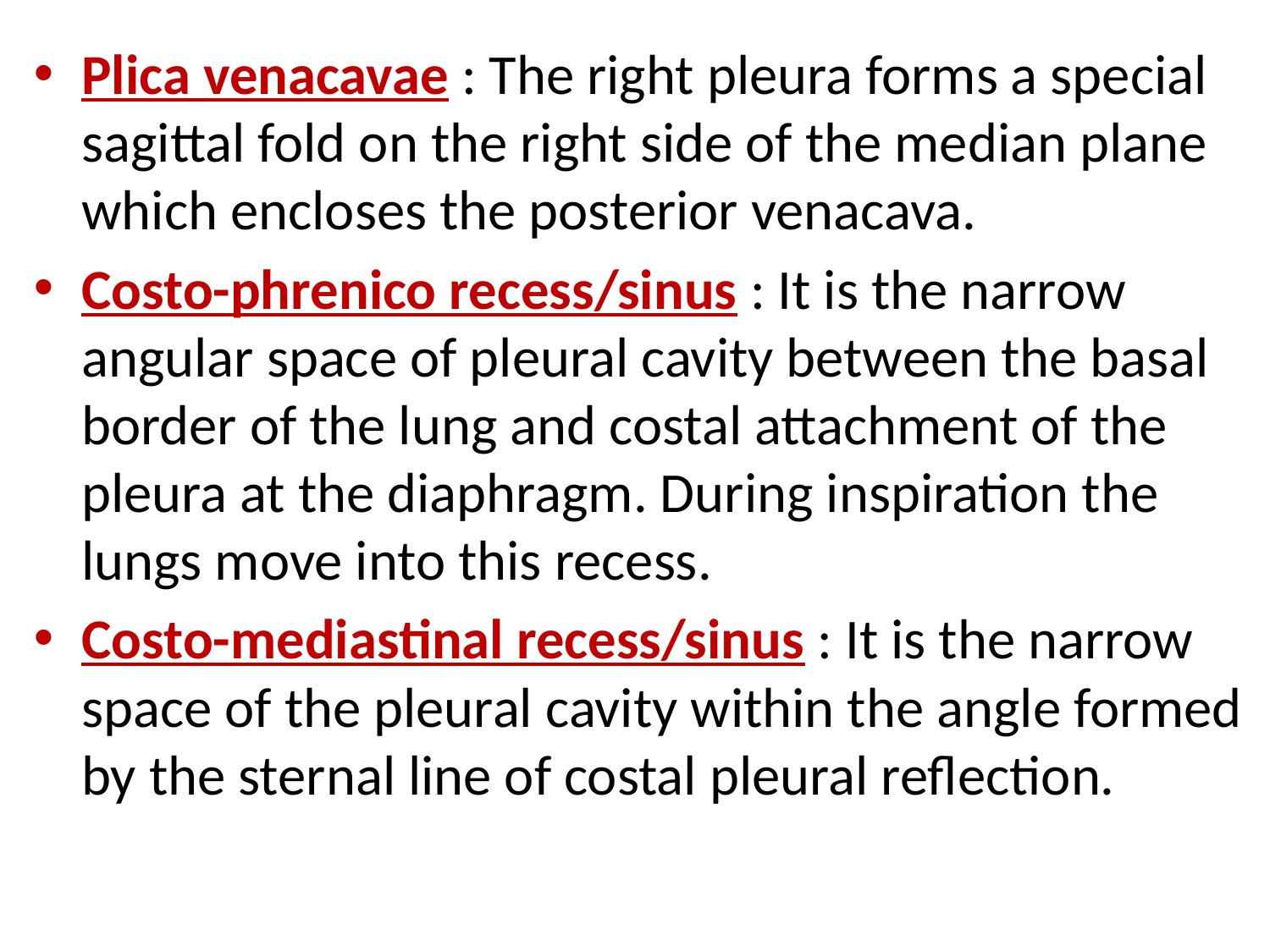

Plica venacavae : The right pleura forms a special sagittal fold on the right side of the median plane which encloses the posterior venacava.
Costo-phrenico recess/sinus : It is the narrow angular space of pleural cavity between the basal border of the lung and costal attachment of the pleura at the diaphragm. During inspiration the lungs move into this recess.
Costo-mediastinal recess/sinus : It is the narrow space of the pleural cavity within the angle formed by the sternal line of costal pleural reflection.